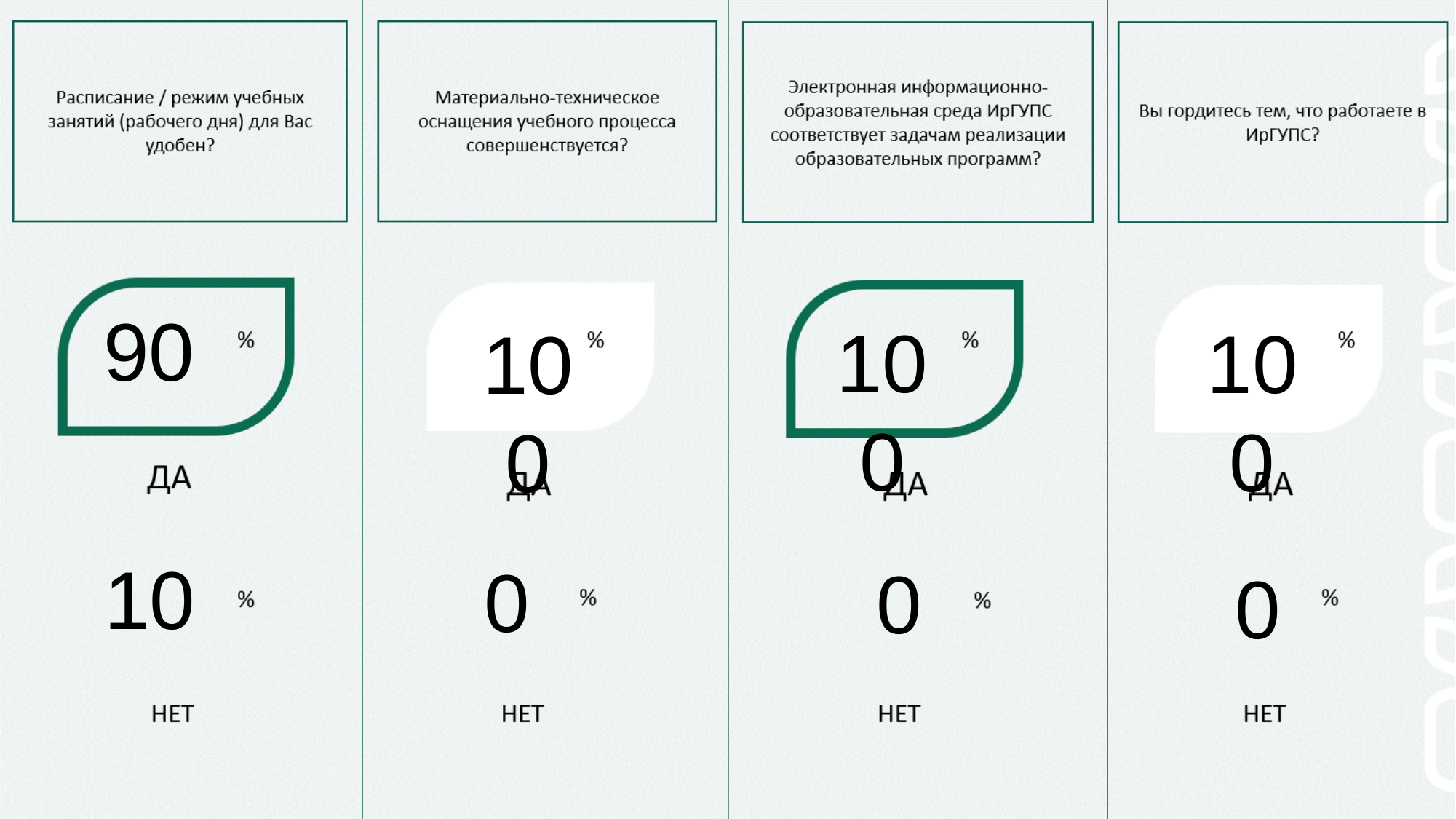

90
100
100
100
10
0
0
0